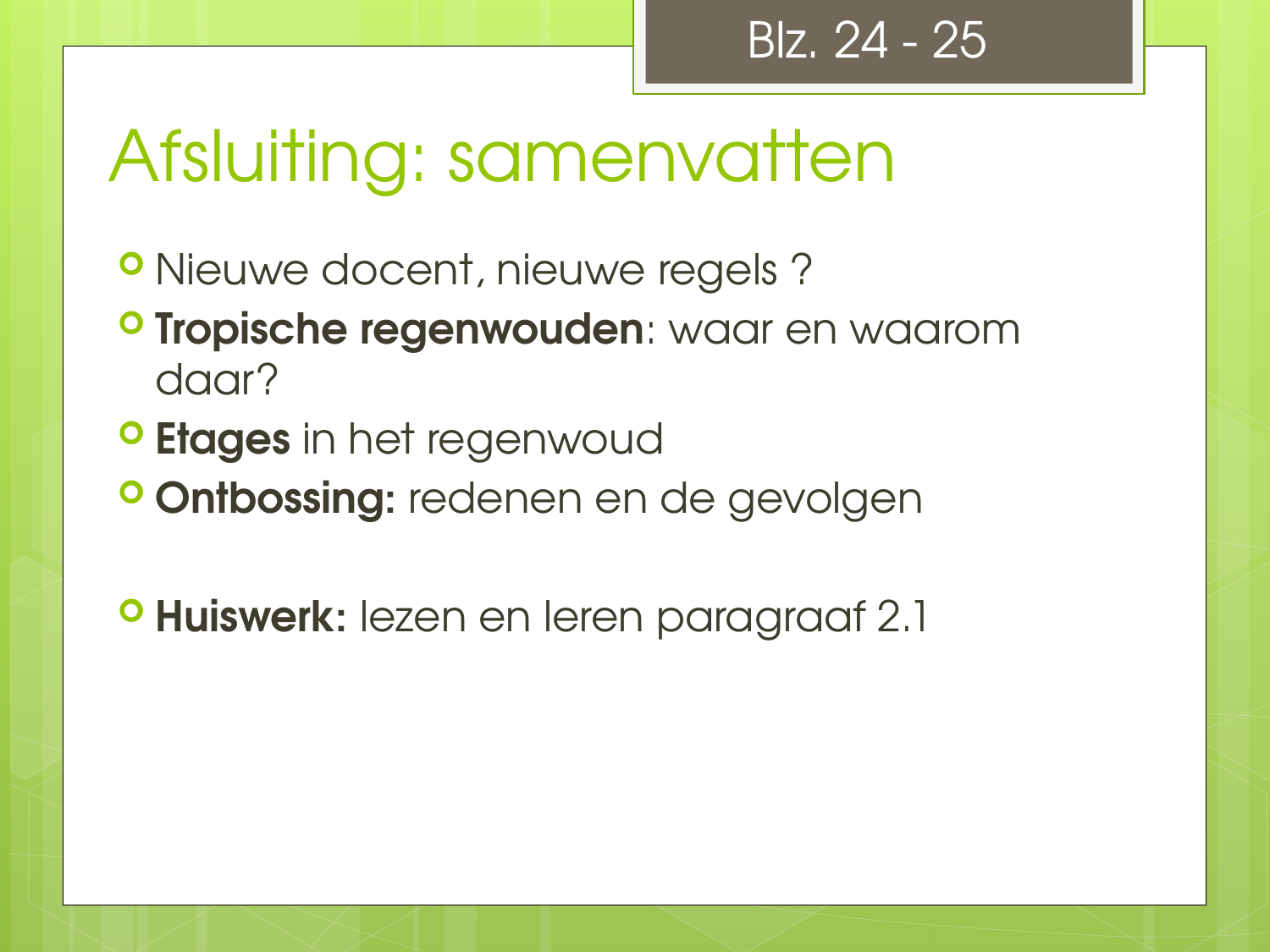

Blz. 24 - 25
# Afsluiting: samenvatten
Nieuwe docent, nieuwe regels ?
Tropische regenwouden: waar en waarom daar?
Etages in het regenwoud
Ontbossing: redenen en de gevolgen

Huiswerk: lezen en leren paragraaf 2.1